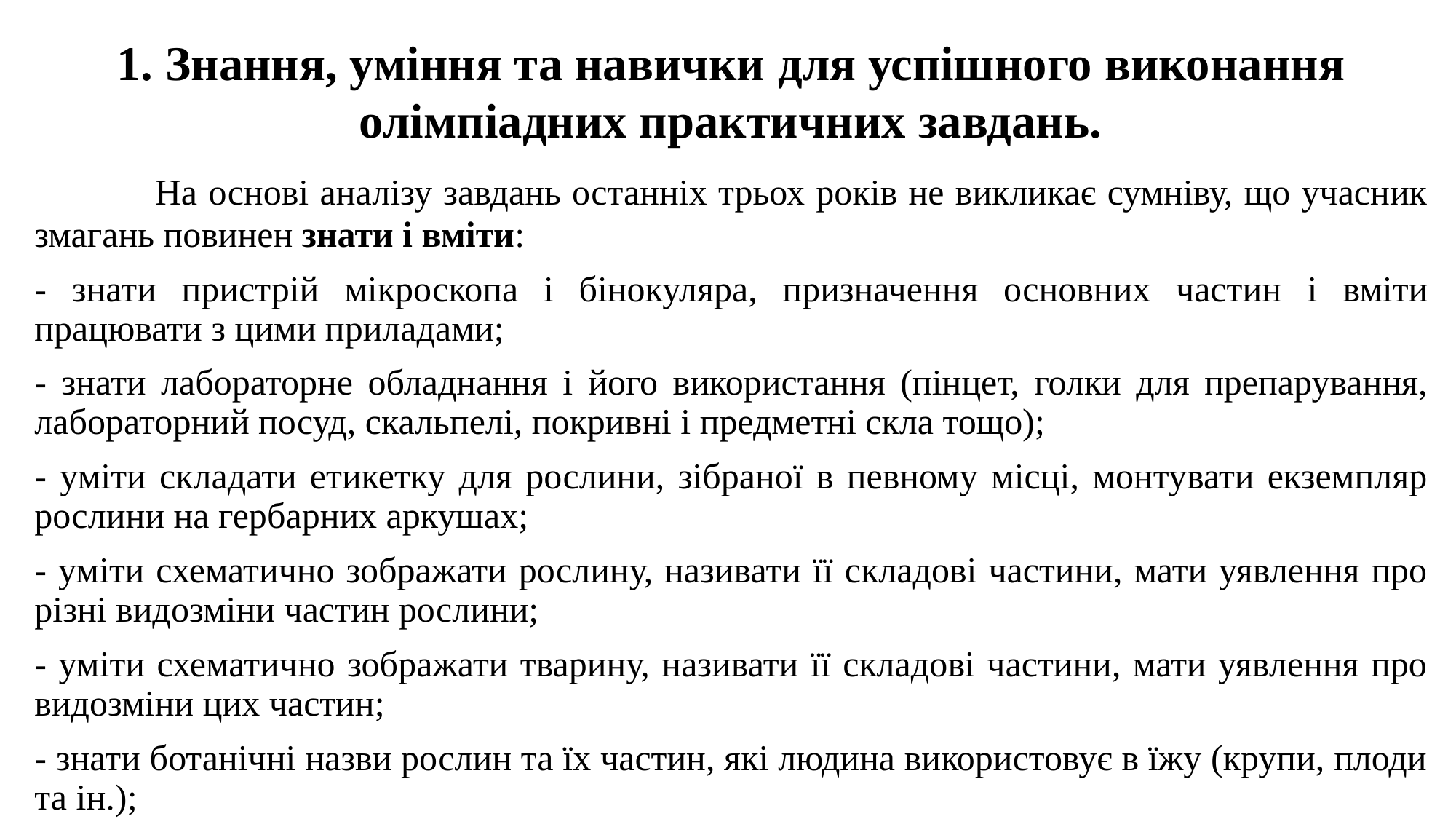

1. Знання, уміння та навички для успішного виконання олімпіадних практичних завдань.
	 На основі аналізу завдань останніх трьох років не викликає сумніву, що учасник змагань повинен знати і вміти:
- знати пристрій мікроскопа і бінокуляра, призначення основних частин і вміти працювати з цими приладами;
- знати лабораторне обладнання і його використання (пінцет, голки для препарування, лабораторний посуд, скальпелі, покривні і предметні скла тощо);
- уміти складати етикетку для рослини, зібраної в певному місці, монтувати екземпляр рослини на гербарних аркушах;
- уміти схематично зображати рослину, називати її складові частини, мати уявлення про різні видозміни частин рослини;
- уміти схематично зображати тварину, називати її складові частини, мати уявлення про видозміни цих частин;
- знати ботанічні назви рослин та їх частин, які людина використовує в їжу (крупи, плоди та ін.);